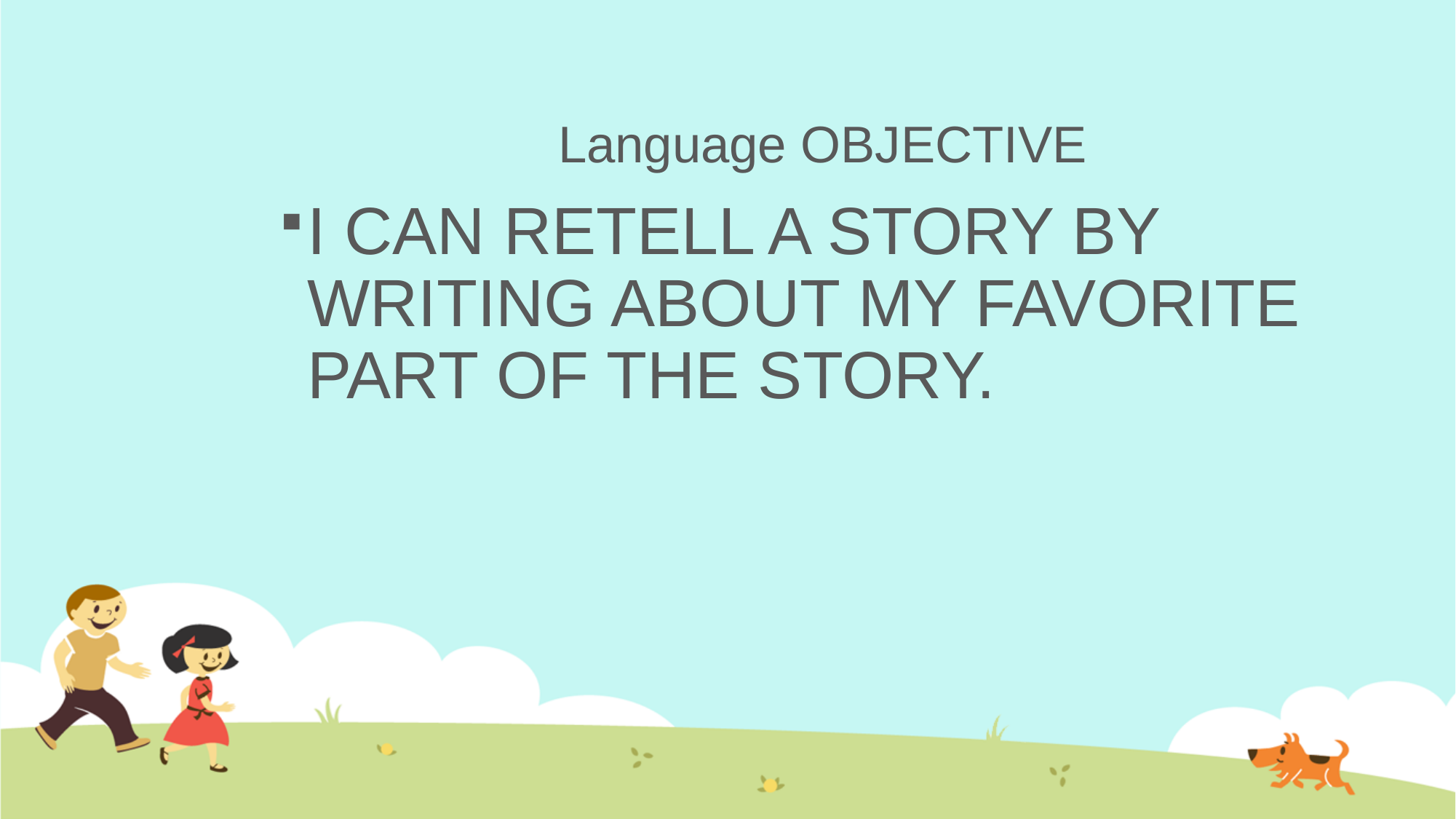

# Language OBJECTIVE
I CAN RETELL A STORY BY WRITING ABOUT MY FAVORITE PART OF THE STORY.